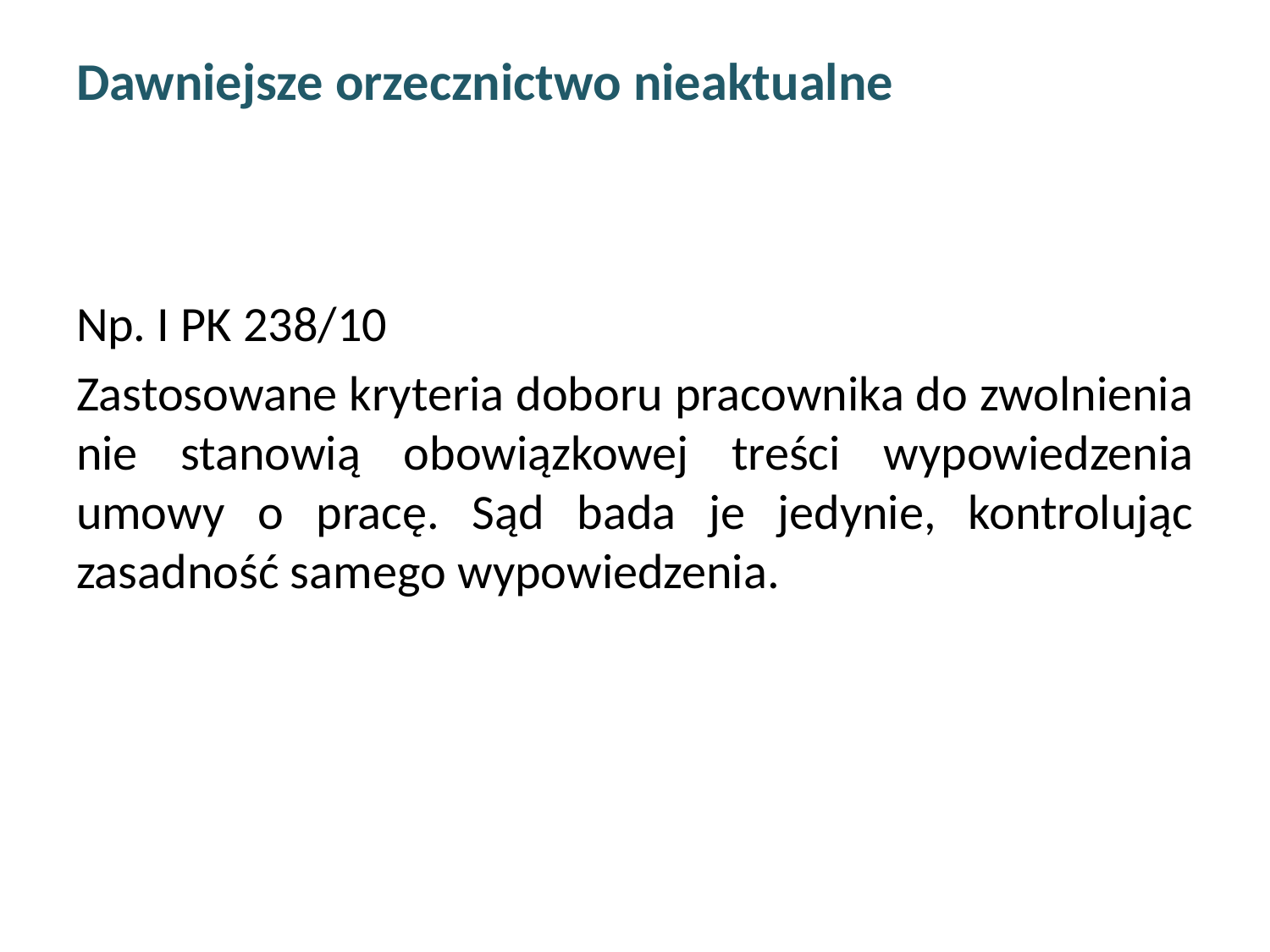

# Dawniejsze orzecznictwo nieaktualne

Np. I PK 238/10
Zastosowane kryteria doboru pracownika do zwolnienia nie stanowią obowiązkowej treści wypowiedzenia umowy o pracę. Sąd bada je jedynie, kontrolując zasadność samego wypowiedzenia.